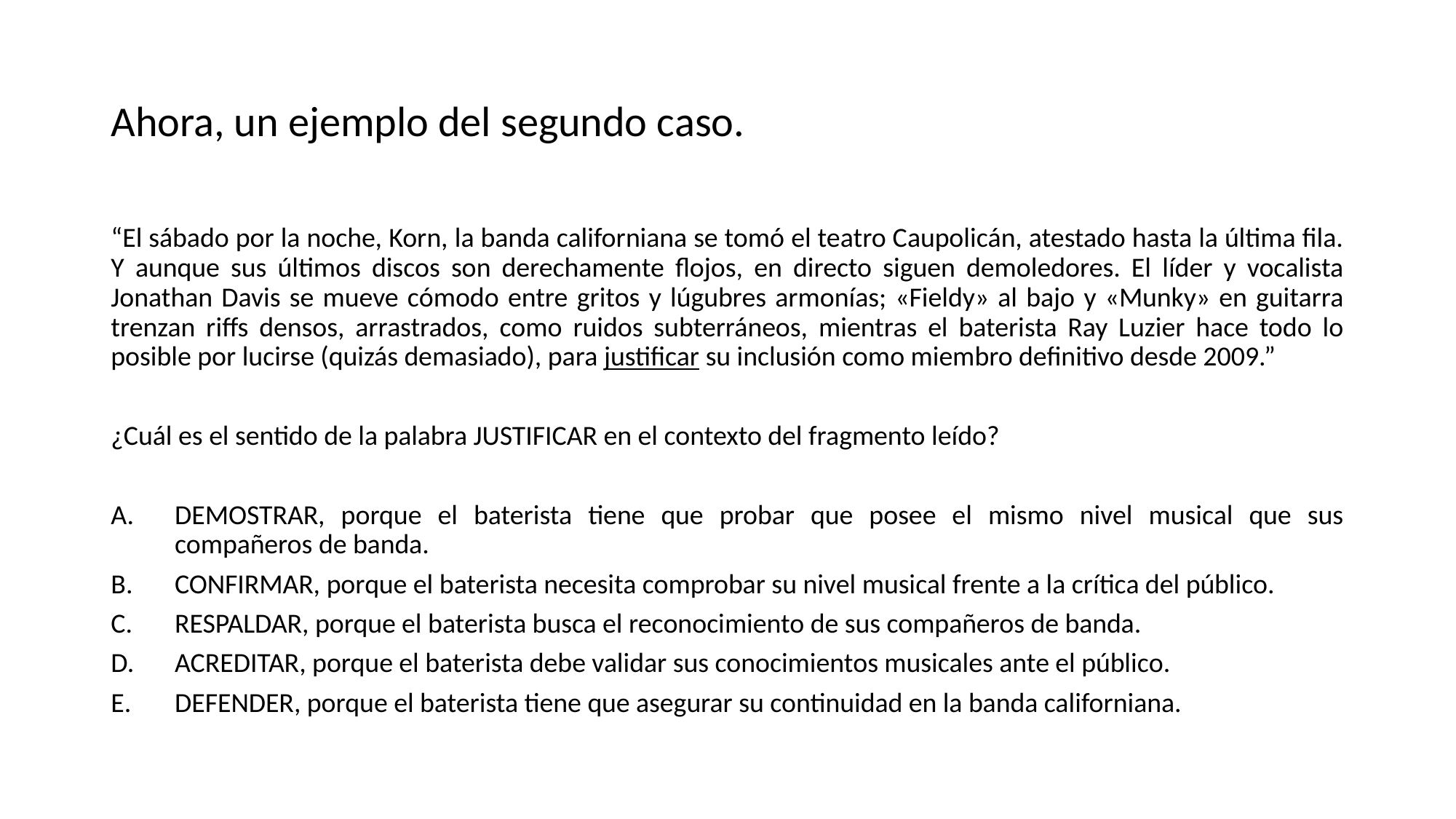

# Ahora, un ejemplo del segundo caso.
“El sábado por la noche, Korn, la banda californiana se tomó el teatro Caupolicán, atestado hasta la última fila. Y aunque sus últimos discos son derechamente flojos, en directo siguen demoledores. El líder y vocalista Jonathan Davis se mueve cómodo entre gritos y lúgubres armonías; «Fieldy» al bajo y «Munky» en guitarra trenzan riffs densos, arrastrados, como ruidos subterráneos, mientras el baterista Ray Luzier hace todo lo posible por lucirse (quizás demasiado), para justificar su inclusión como miembro definitivo desde 2009.”

¿Cuál es el sentido de la palabra JUSTIFICAR en el contexto del fragmento leído?

DEMOSTRAR, porque el baterista tiene que probar que posee el mismo nivel musical que sus compañeros de banda.
CONFIRMAR, porque el baterista necesita comprobar su nivel musical frente a la crítica del público.
RESPALDAR, porque el baterista busca el reconocimiento de sus compañeros de banda.
ACREDITAR, porque el baterista debe validar sus conocimientos musicales ante el público.
DEFENDER, porque el baterista tiene que asegurar su continuidad en la banda californiana.